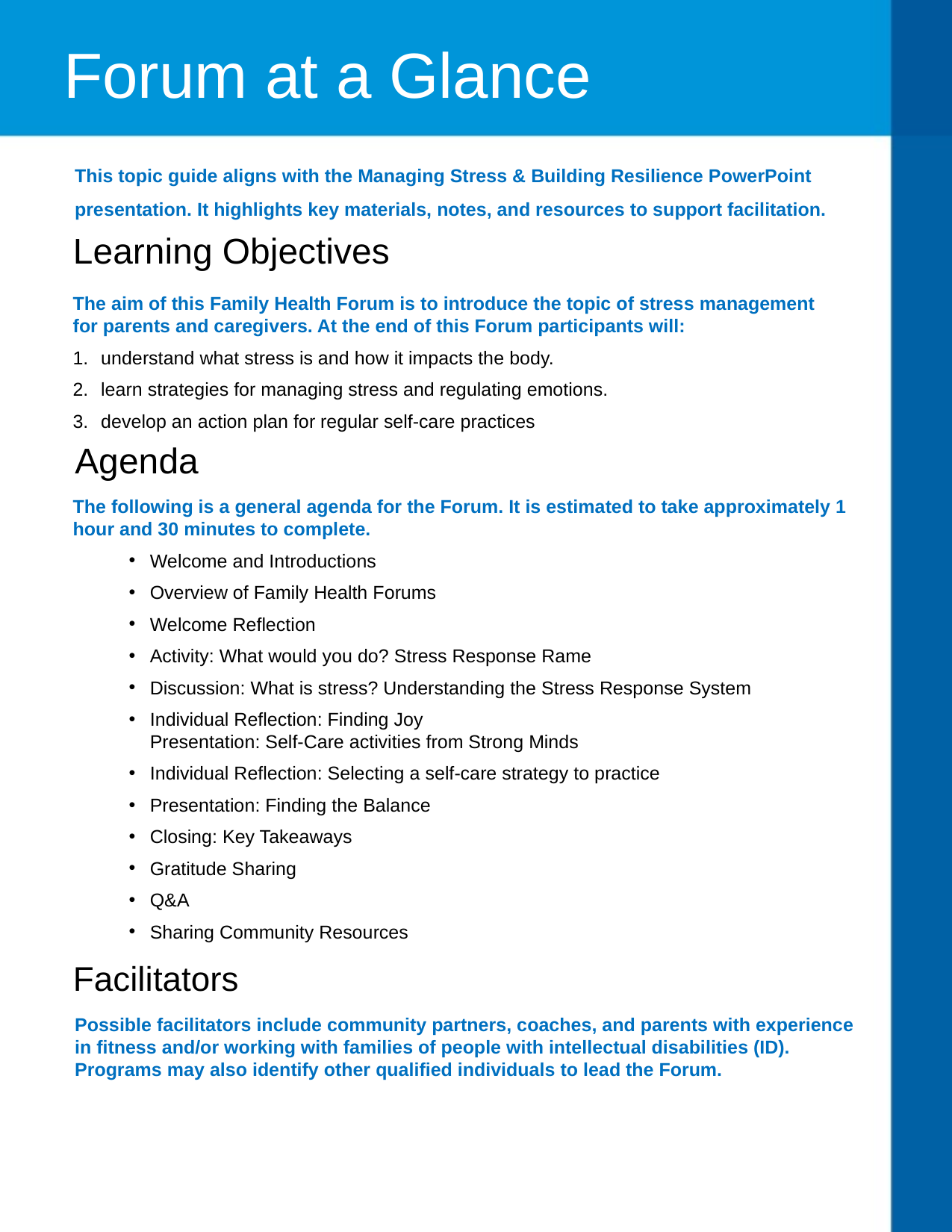

Forum at a Glance
This topic guide aligns with the Managing Stress & Building Resilience PowerPoint presentation. It highlights key materials, notes, and resources to support facilitation.
Learning Objectives
The aim of this Family Health Forum is to introduce the topic of stress management for parents and caregivers. At the end of this Forum participants will:
understand what stress is and how it impacts the body.
learn strategies for managing stress and regulating emotions.
develop an action plan for regular self-care practices
Agenda
The following is a general agenda for the Forum. It is estimated to take approximately 1 hour and 30 minutes to complete.
Welcome and Introductions
Overview of Family Health Forums
Welcome Reflection
Activity: What would you do? Stress Response Rame
Discussion: What is stress? Understanding the Stress Response System
Individual Reflection: Finding Joy
Presentation: Self-Care activities from Strong Minds
Individual Reflection: Selecting a self-care strategy to practice
Presentation: Finding the Balance
Closing: Key Takeaways
Gratitude Sharing
Q&A
Sharing Community Resources
Facilitators
Possible facilitators include community partners, coaches, and parents with experience in fitness and/or working with families of people with intellectual disabilities (ID). Programs may also identify other qualified individuals to lead the Forum.